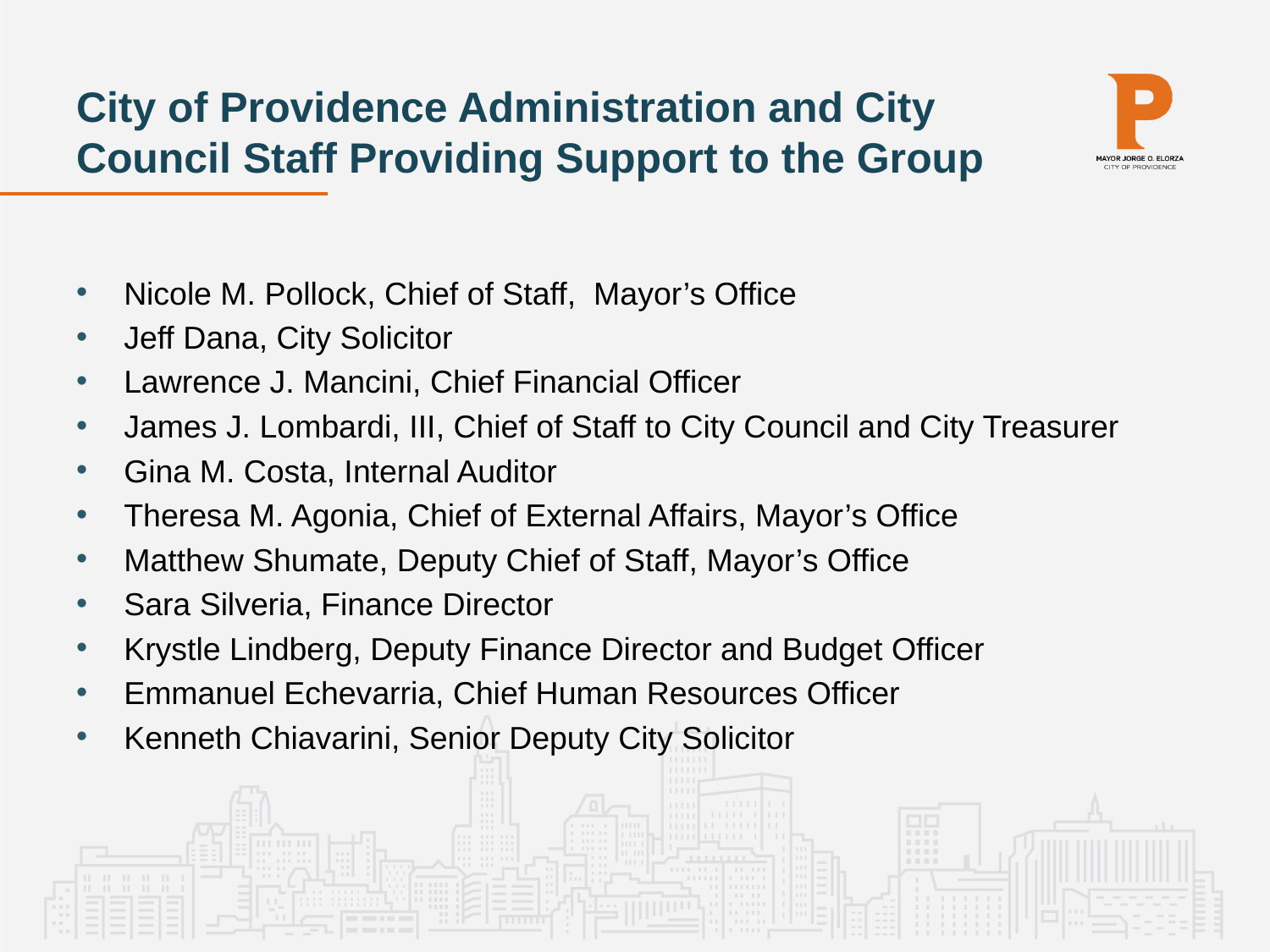

# City of Providence Administration and City Council Staff Providing Support to the Group

Nicole M. Pollock, Chief of Staff,  Mayor’s Office
Jeff Dana, City Solicitor
Lawrence J. Mancini, Chief Financial Officer
James J. Lombardi, III, Chief of Staff to City Council and City Treasurer
Gina M. Costa, Internal Auditor
Theresa M. Agonia, Chief of External Affairs, Mayor’s Office
Matthew Shumate, Deputy Chief of Staff, Mayor’s Office
Sara Silveria, Finance Director
Krystle Lindberg, Deputy Finance Director and Budget Officer
Emmanuel Echevarria, Chief Human Resources Officer
Kenneth Chiavarini, Senior Deputy City Solicitor